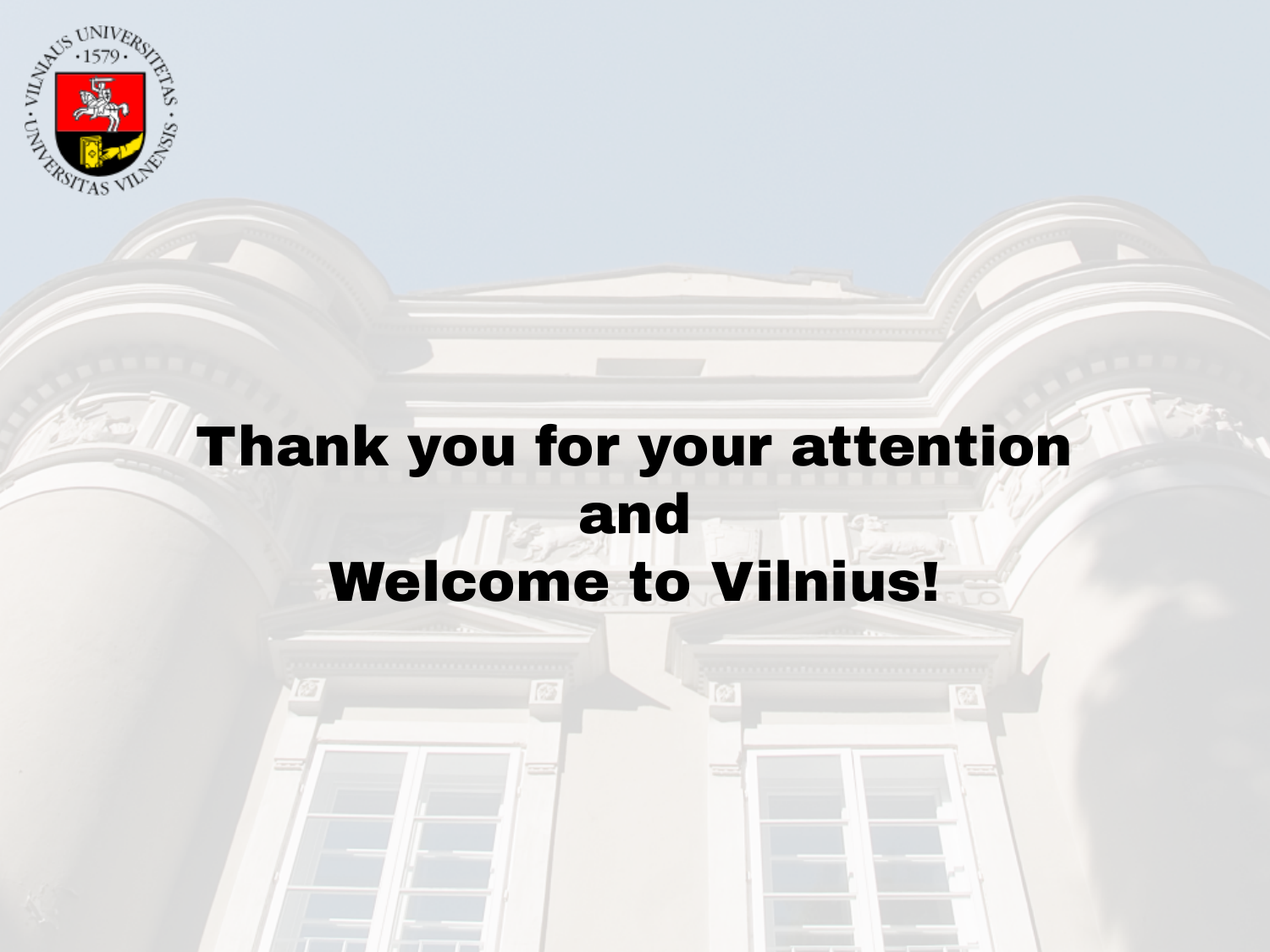

# Thank you for your attention and Welcome to Vilnius!